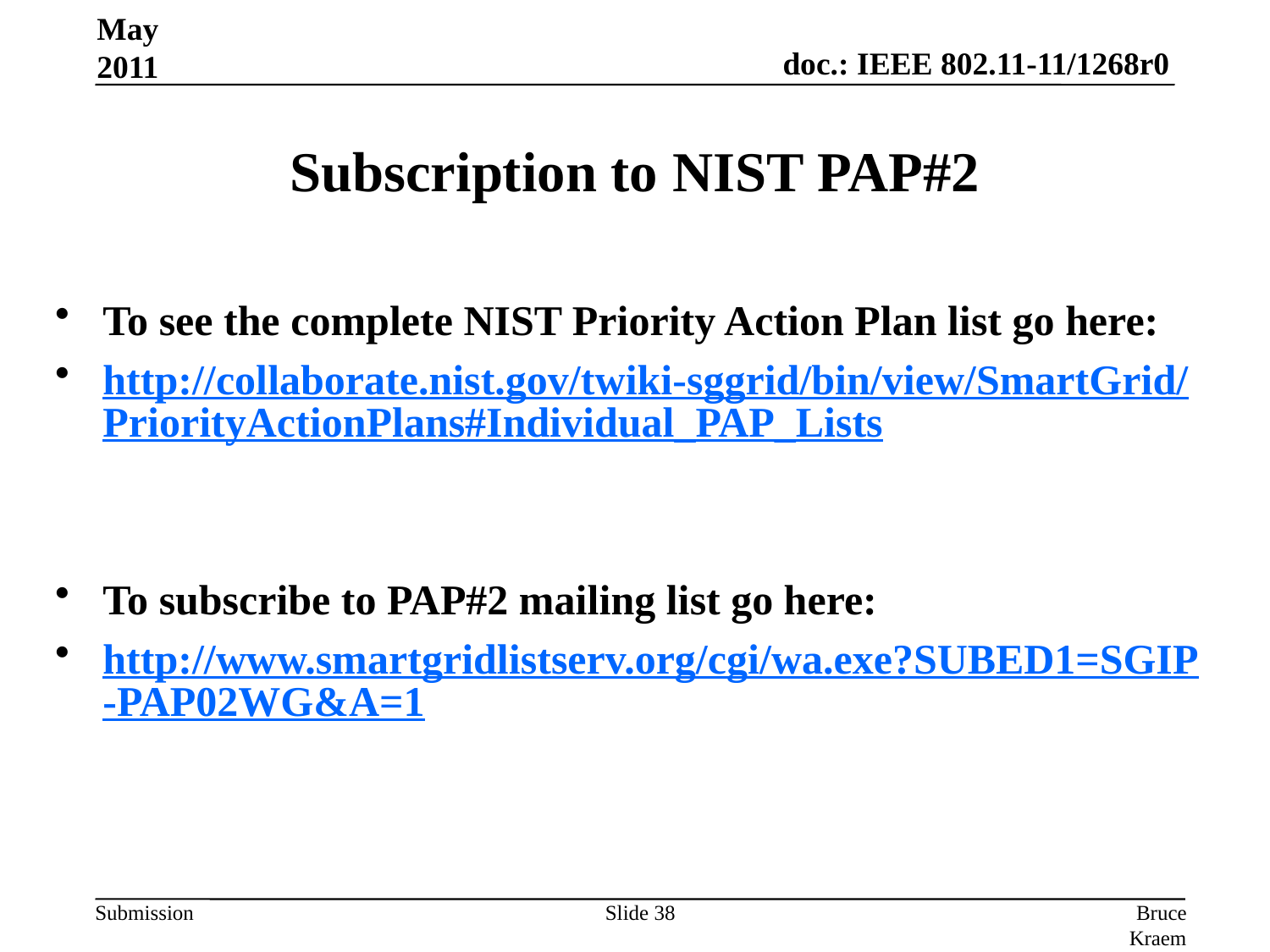

May  2011
# Subscription to NIST PAP#2

To see the complete NIST Priority Action Plan list go here:
http://collaborate.nist.gov/twiki-sggrid/bin/view/SmartGrid/PriorityActionPlans#Individual_PAP_Lists

To subscribe to PAP#2 mailing list go here:
http://www.smartgridlistserv.org/cgi/wa.exe?SUBED1=SGIP-PAP02WG&A=1

Slide 38
Bruce Kraemer, Marvell